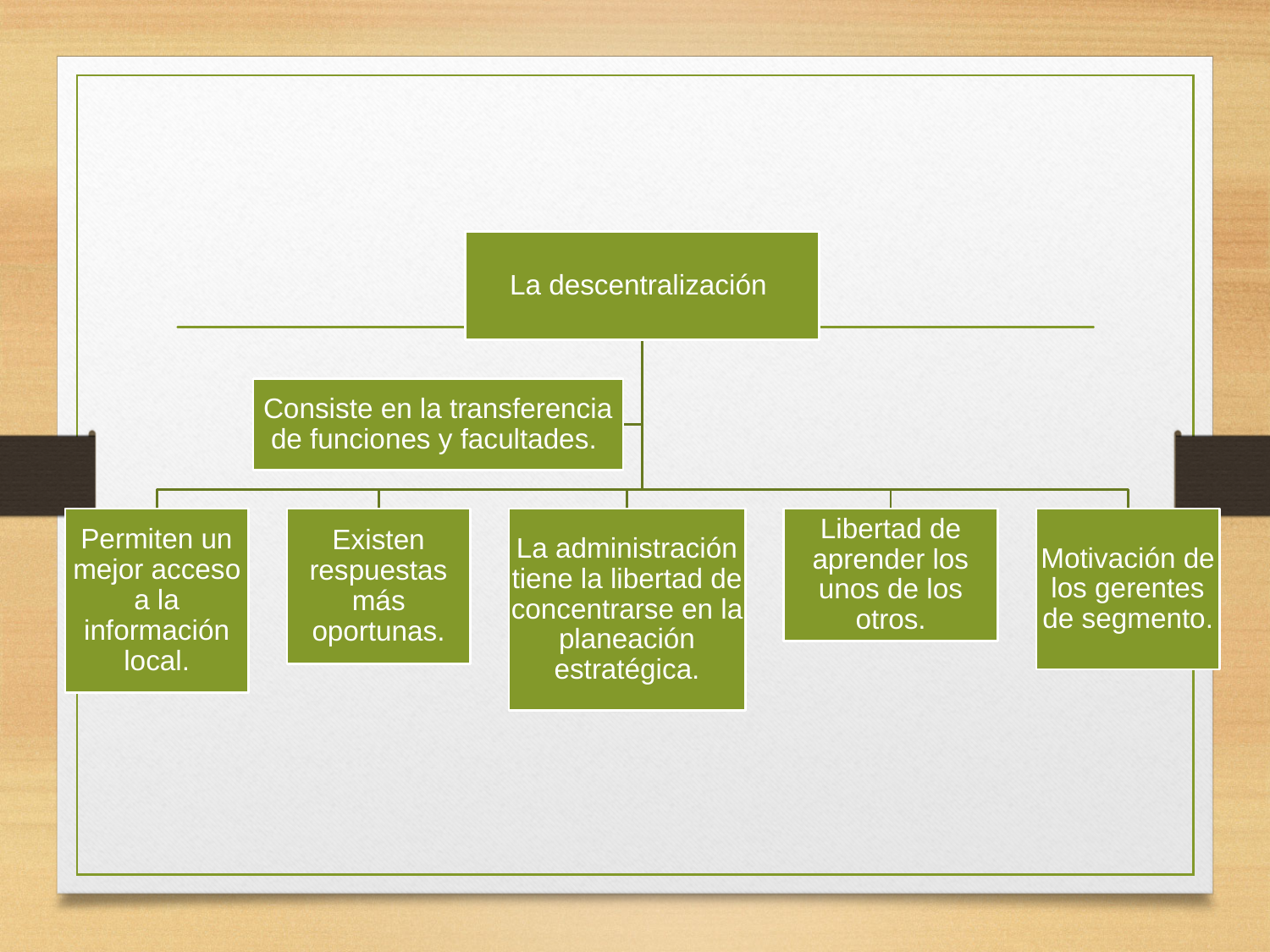

La descentralización
Permiten un mejor acceso a la información local.
Existen respuestas más oportunas.
La administración tiene la libertad de concentrarse en la planeación estratégica.
Libertad de aprender los unos de los otros.
Motivación de los gerentes de segmento.
Consiste en la transferencia de funciones y facultades.